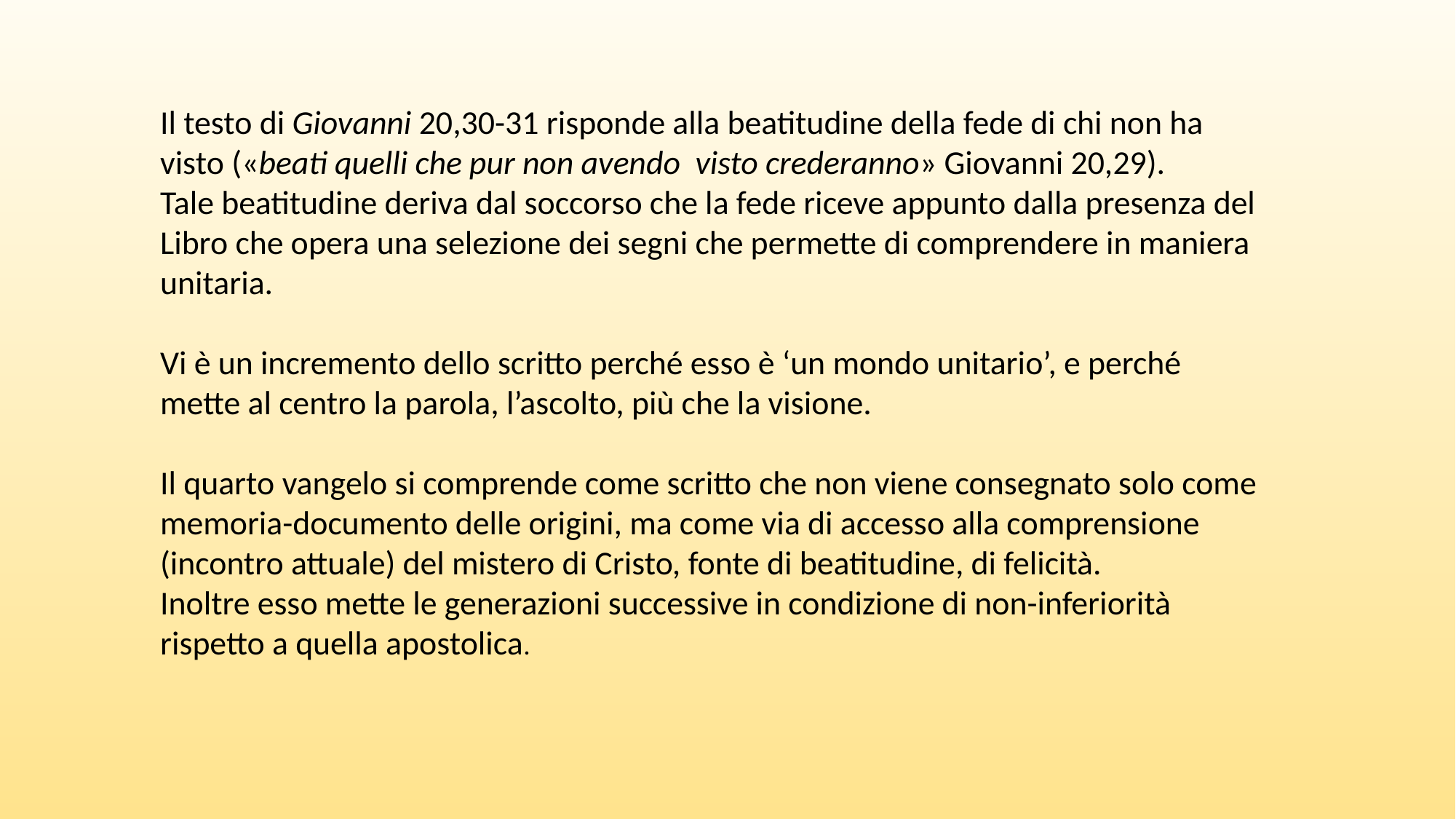

Il testo di Giovanni 20,30-31 risponde alla beatitudine della fede di chi non ha visto («beati quelli che pur non avendo  visto crederanno» Giovanni 20,29).
Tale beatitudine deriva dal soccorso che la fede riceve appunto dalla presenza del Libro che opera una selezione dei segni che permette di comprendere in maniera unitaria.

Vi è un incremento dello scritto perché esso è ‘un mondo unitario’, e perché mette al centro la parola, l’ascolto, più che la visione.

Il quarto vangelo si comprende come scritto che non viene consegnato solo come memoria-documento delle origini, ma come via di accesso alla comprensione (incontro attuale) del mistero di Cristo, fonte di beatitudine, di felicità.
Inoltre esso mette le generazioni successive in condizione di non-inferiorità rispetto a quella apostolica.